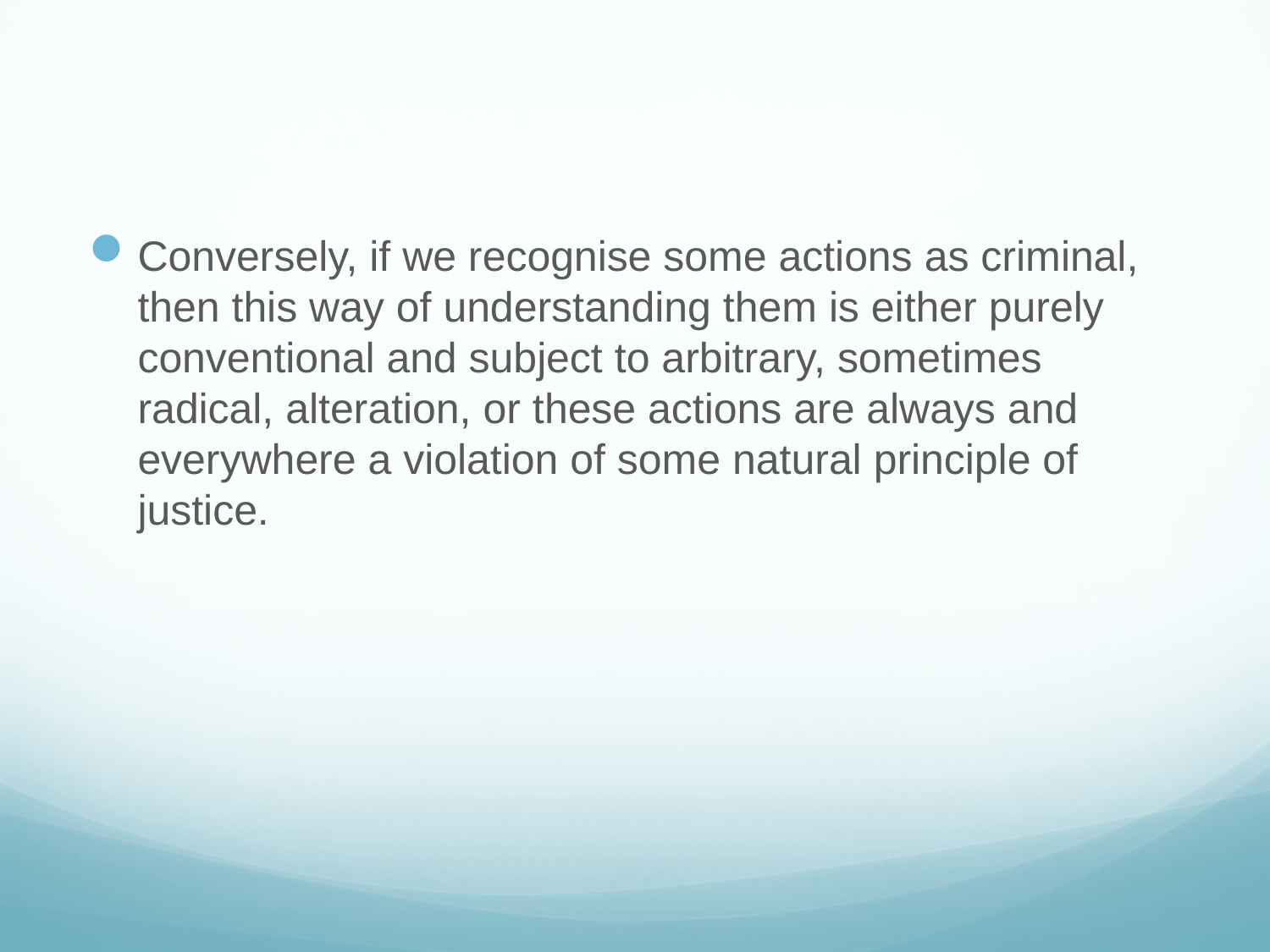

#
Conversely, if we recognise some actions as criminal, then this way of understanding them is either purely conventional and subject to arbitrary, sometimes radical, alteration, or these actions are always and everywhere a violation of some natural principle of justice.